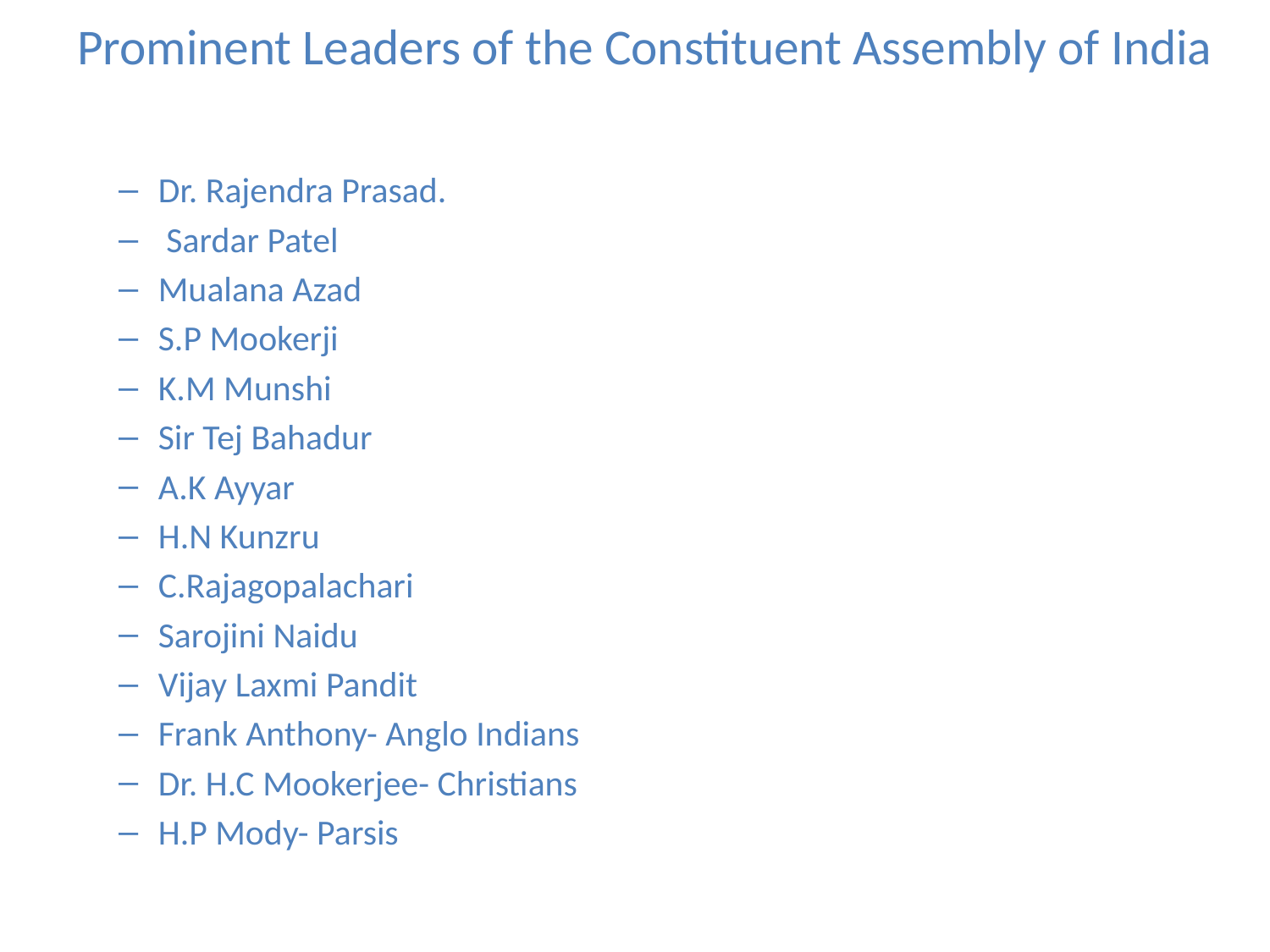

Prominent Leaders of the Constituent Assembly of India

Dr. Rajendra Prasad.
 Sardar Patel
Mualana Azad
S.P Mookerji
K.M Munshi
Sir Tej Bahadur
A.K Ayyar
H.N Kunzru
C.Rajagopalachari
Sarojini Naidu
Vijay Laxmi Pandit
Frank Anthony- Anglo Indians
Dr. H.C Mookerjee- Christians
H.P Mody- Parsis